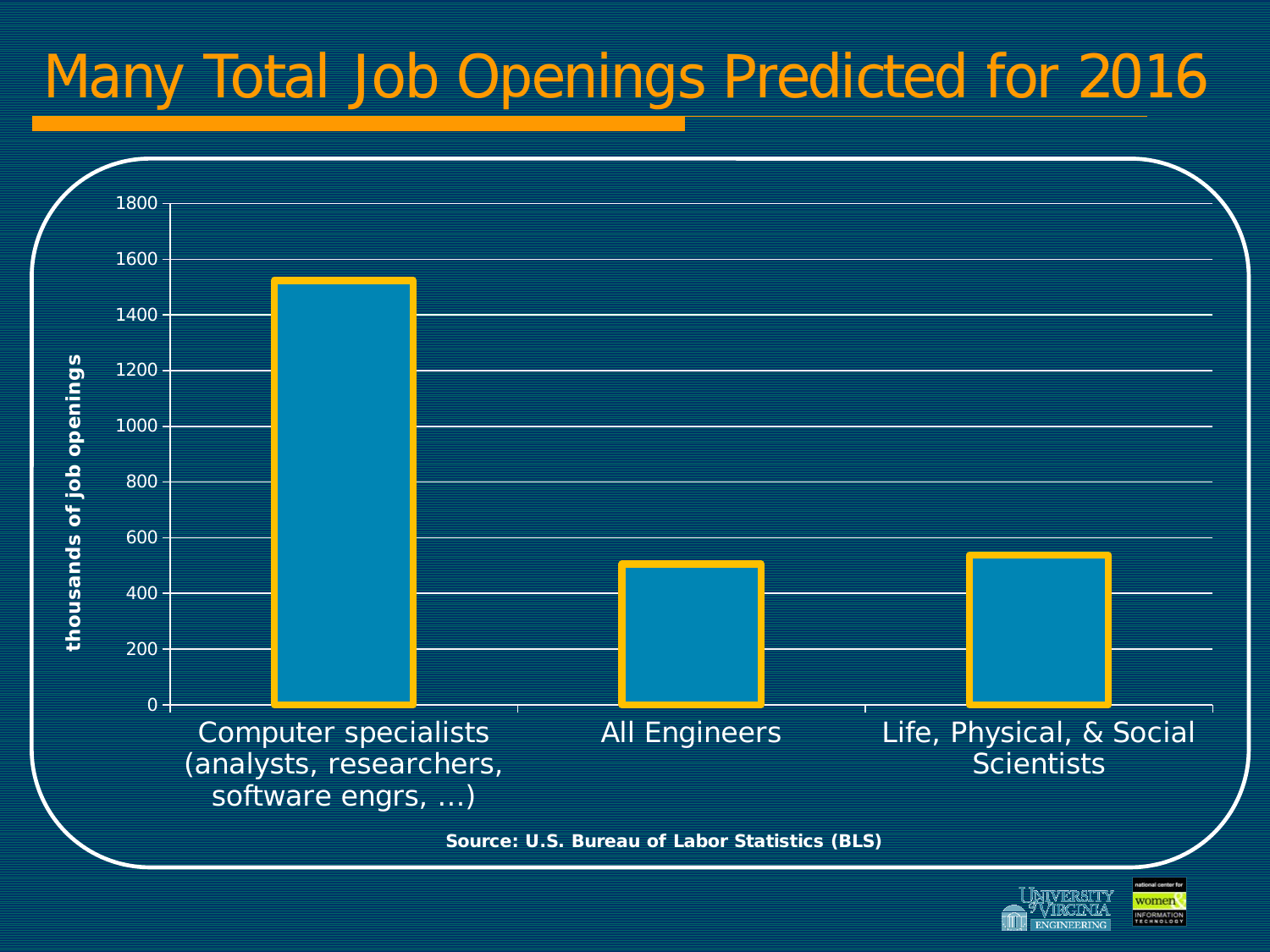

# Many Total Job Openings Predicted for 2016

### Chart

| Category | Total job openings due to growth & net replacements |
|---|---|
| Computer specialists (analysts, researchers, software engrs, …) | 1524.0 |
| All Engineers | 505.0 |
| Life, Physical, & Social Scientists | 538.0 |